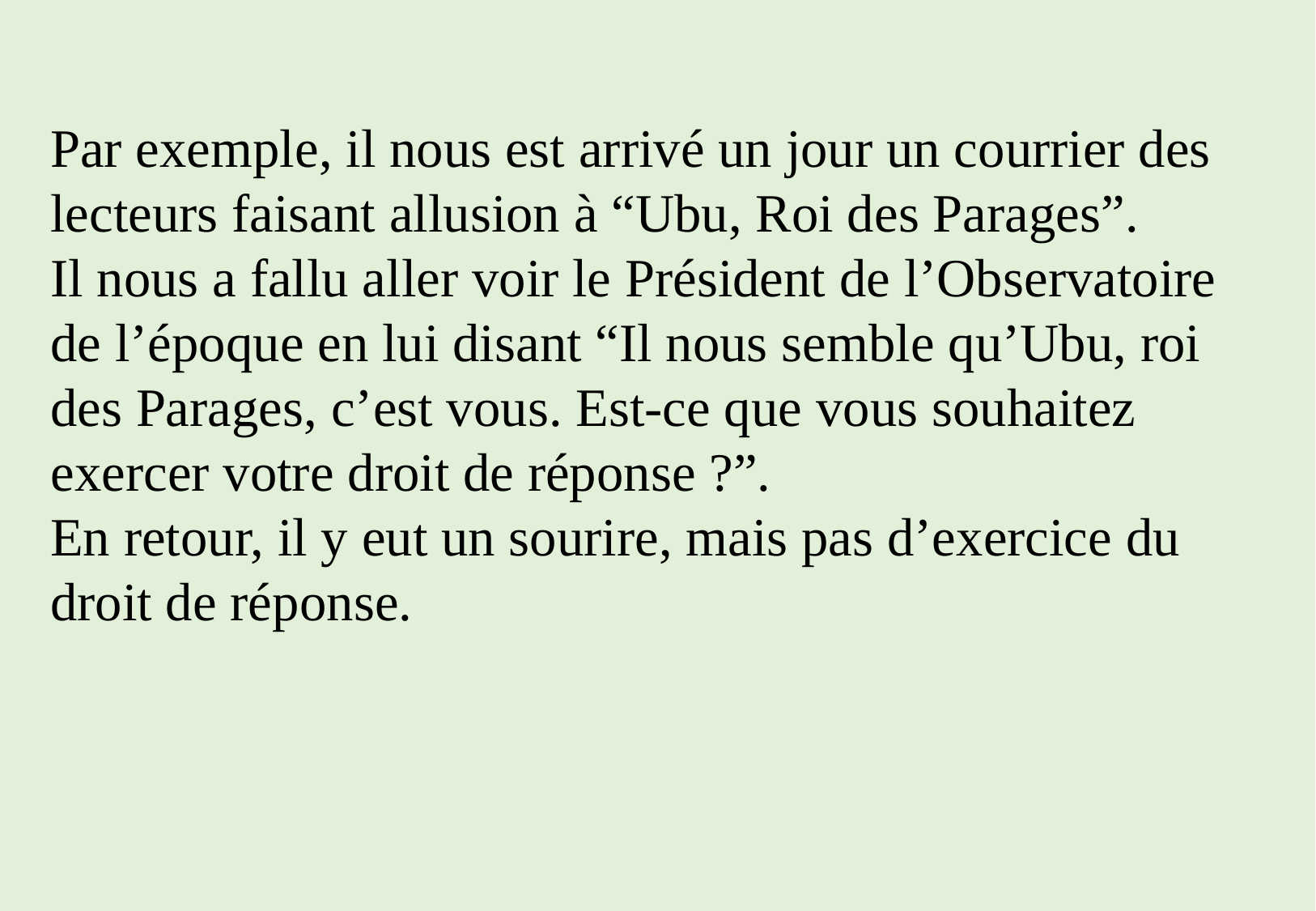

Par exemple, il nous est arrivé un jour un courrier des lecteurs faisant allusion à “Ubu, Roi des Parages”.
Il nous a fallu aller voir le Président de l’Observatoire de l’époque en lui disant “Il nous semble qu’Ubu, roi des Parages, c’est vous. Est-ce que vous souhaitez exercer votre droit de réponse ?”.
En retour, il y eut un sourire, mais pas d’exercice du droit de réponse.